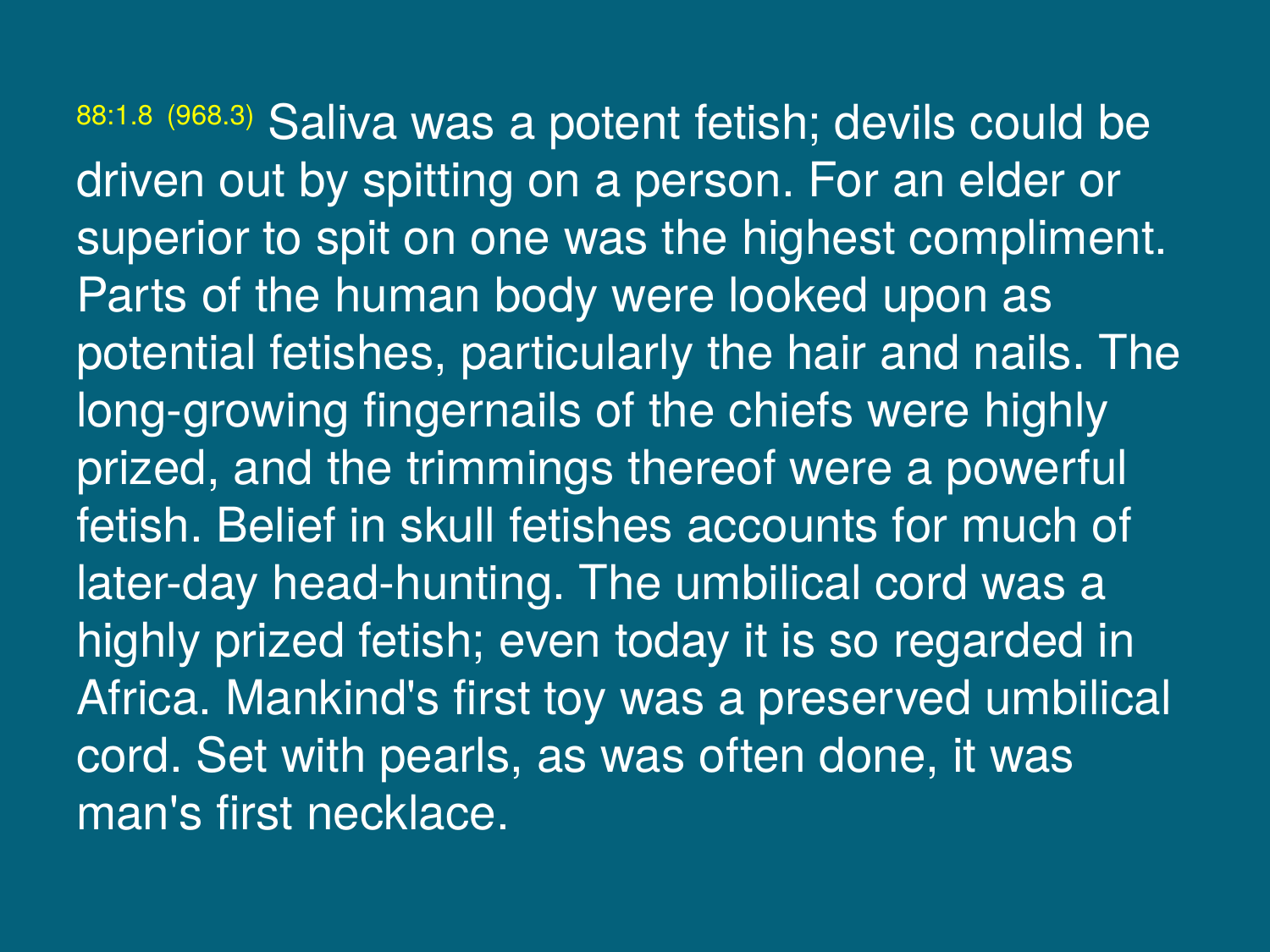

88:1.8 (968.3) Saliva was a potent fetish; devils could be driven out by spitting on a person. For an elder or superior to spit on one was the highest compliment. Parts of the human body were looked upon as potential fetishes, particularly the hair and nails. The long-growing fingernails of the chiefs were highly prized, and the trimmings thereof were a powerful fetish. Belief in skull fetishes accounts for much of later-day head-hunting. The umbilical cord was a highly prized fetish; even today it is so regarded in Africa. Mankind's first toy was a preserved umbilical cord. Set with pearls, as was often done, it was man's first necklace.